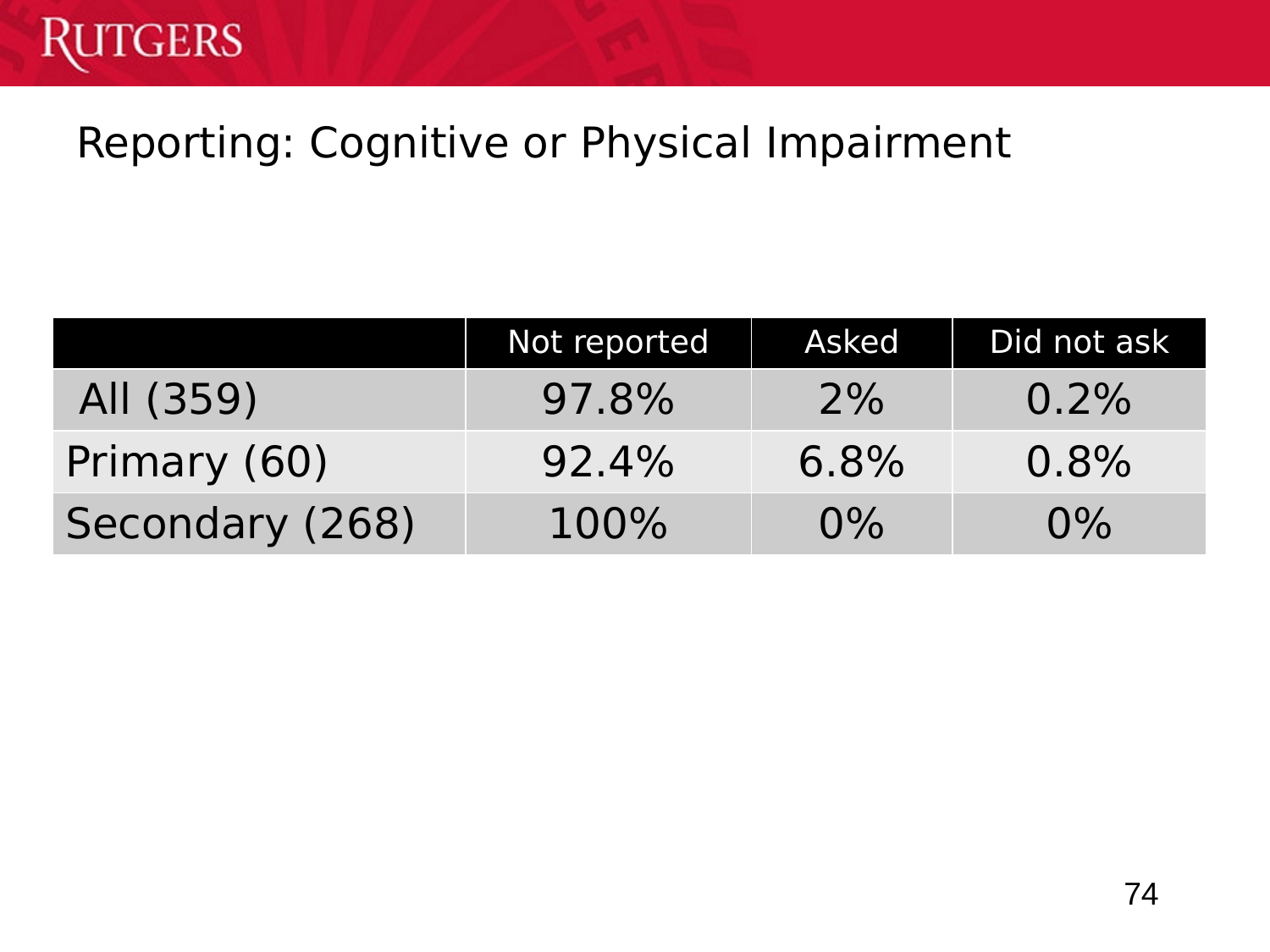

# Reporting: Cognitive or Physical Impairment
|  | Not reported | Asked | Did not ask |
| --- | --- | --- | --- |
| All (359) | 97.8% | 2% | 0.2% |
| Primary (60) | 92.4% | 6.8% | 0.8% |
| Secondary (268) | 100% | 0% | 0% |